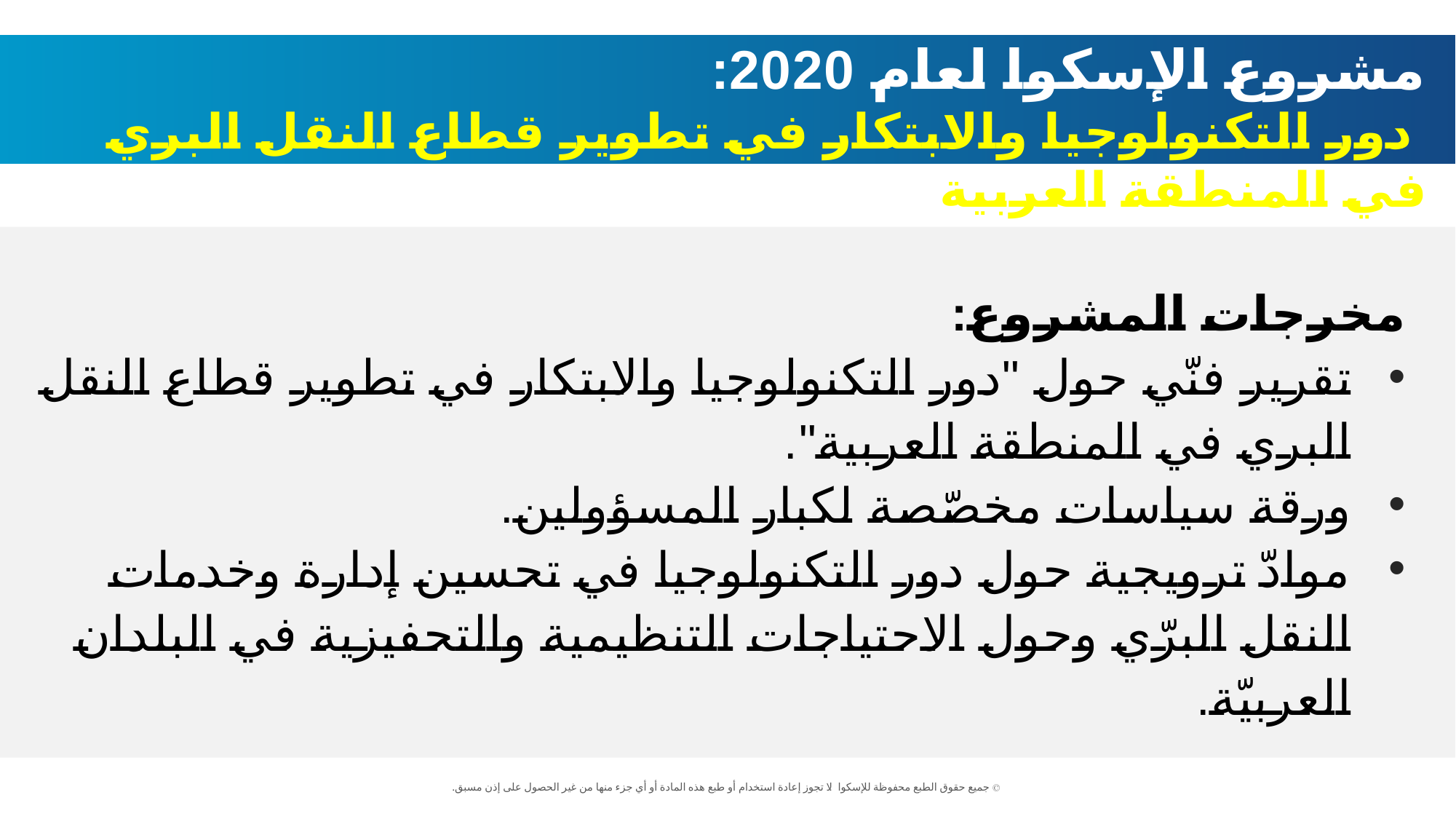

مشروع الإسكوا لعام 2020:
 دور التكنولوجيا والابتكار في تطوير قطاع النقل البري في المنطقة العربية

مخرجات المشروع:
تقرير فنّي حول "دور التكنولوجيا والابتكار في تطوير قطاع النقل البري في المنطقة العربية".
ورقة سياسات مخصّصة لكبار المسؤولين.
موادّ ترويجية حول دور التكنولوجيا في تحسين إدارة وخدمات النقل البرّي وحول الاحتياجات التنظيمية والتحفيزية في البلدان العربيّة.